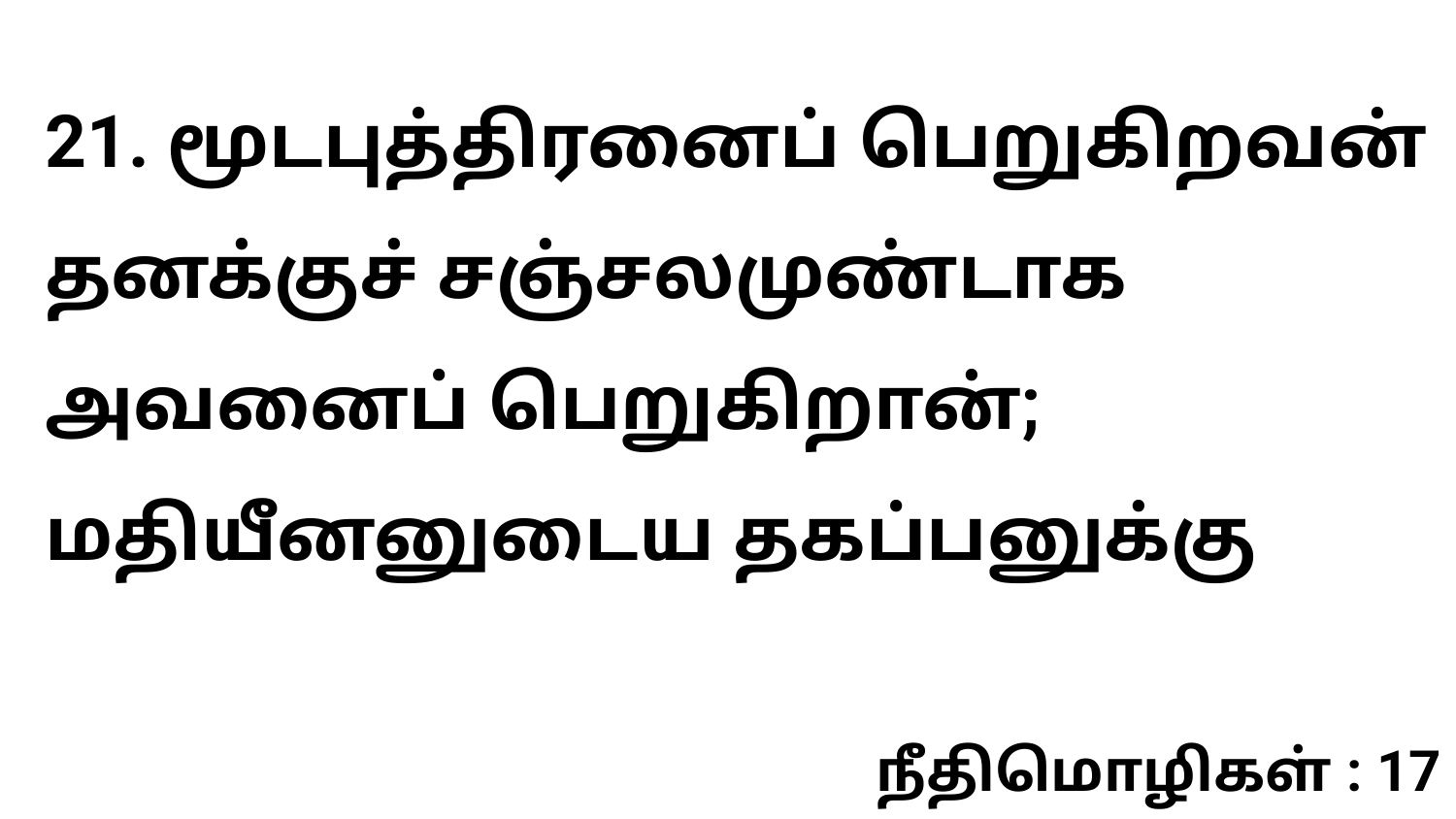

21. மூடபுத்திரனைப் பெறுகிறவன் தனக்குச் சஞ்சலமுண்டாக அவனைப் பெறுகிறான்; மதியீனனுடைய தகப்பனுக்கு
நீதிமொழிகள் : 17